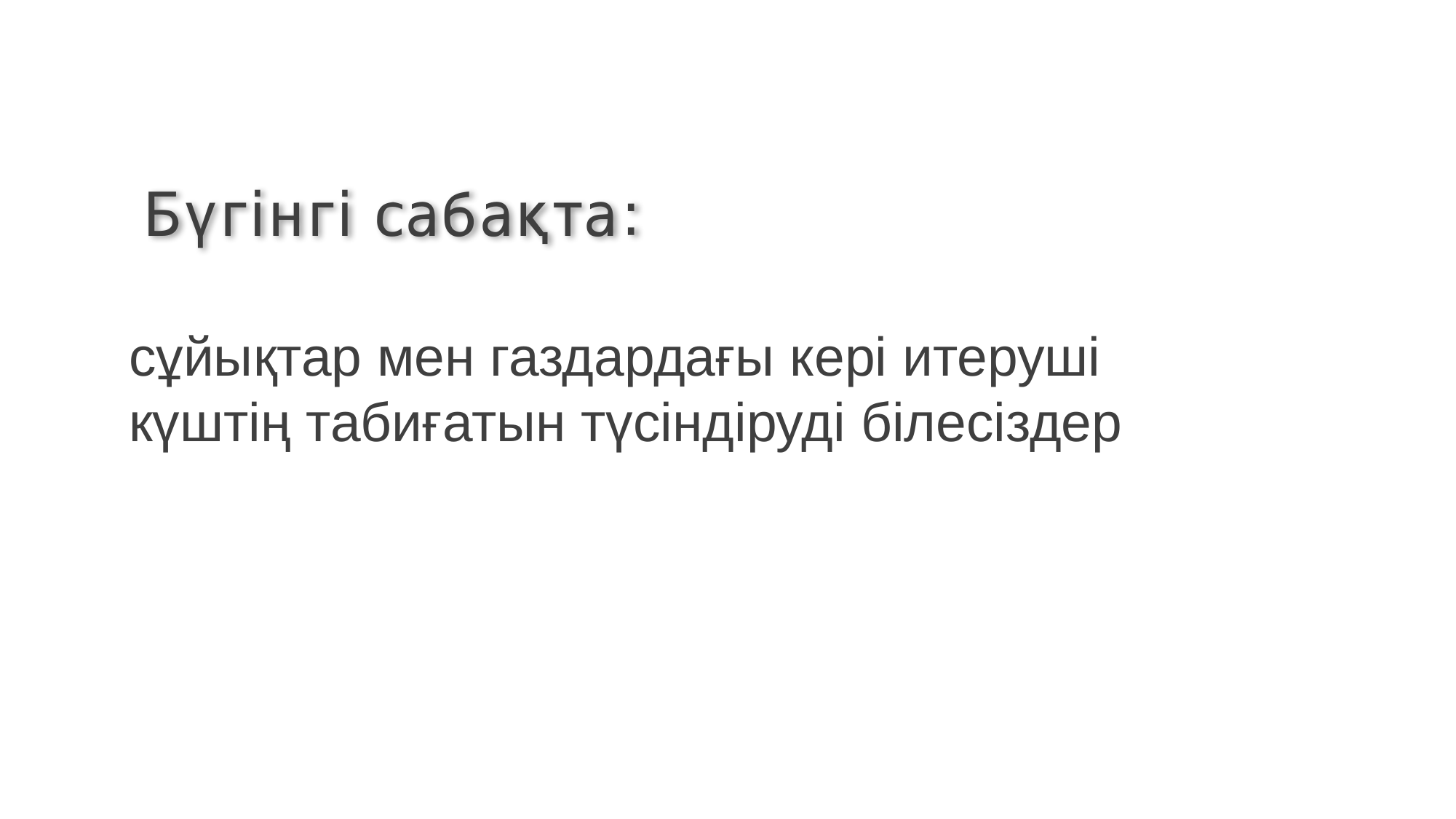

Бүгінгі сабақта:
сұйықтар мен газдардағы кері итеруші күштің табиғатын түсіндіруді білесіздер